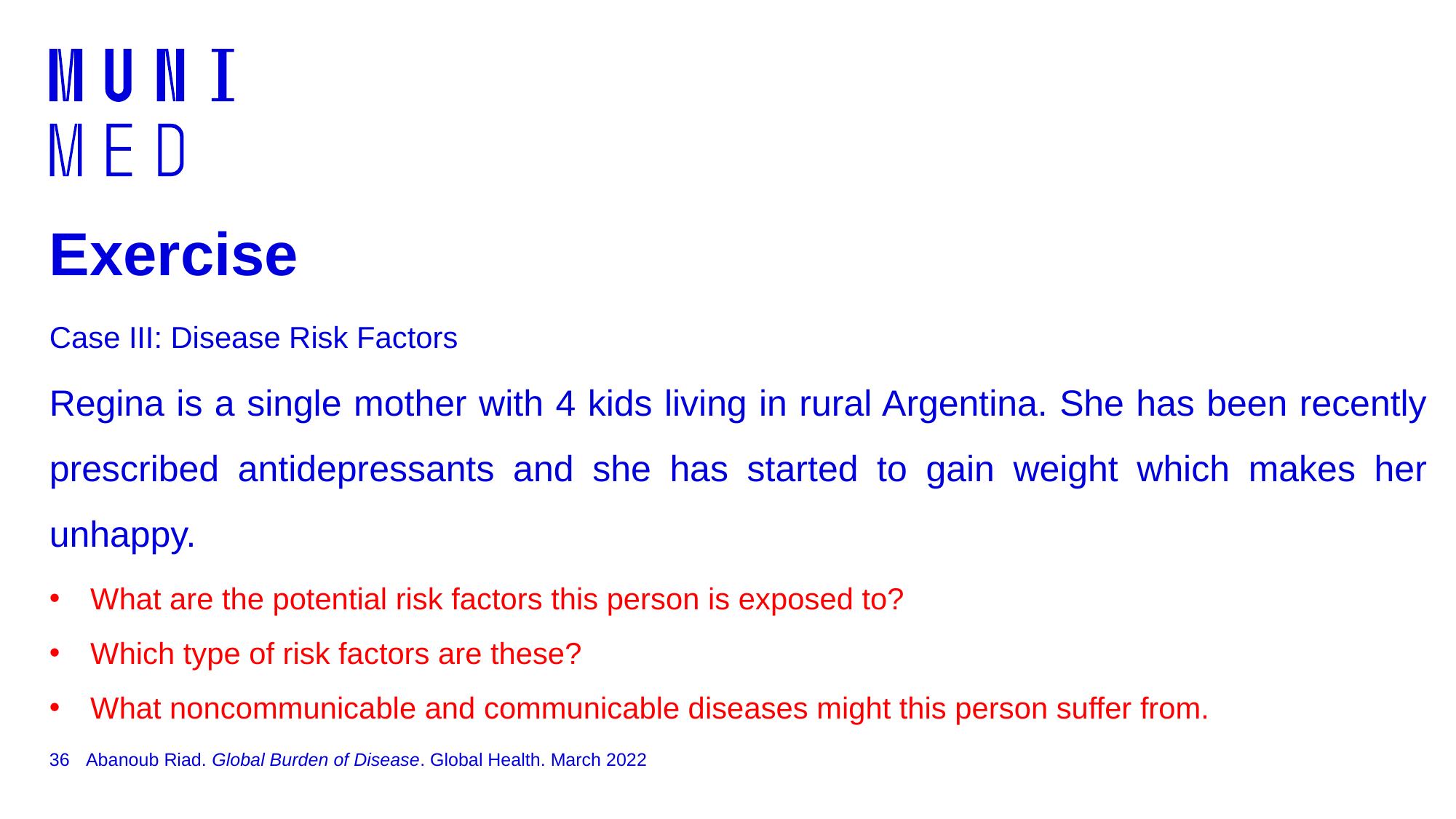

# Exercise Case III: Disease Risk Factors
Regina is a single mother with 4 kids living in rural Argentina. She has been recently prescribed antidepressants and she has started to gain weight which makes her unhappy.
What are the potential risk factors this person is exposed to?
Which type of risk factors are these?
What noncommunicable and communicable diseases might this person suffer from.
36
Abanoub Riad. Global Burden of Disease. Global Health. March 2022